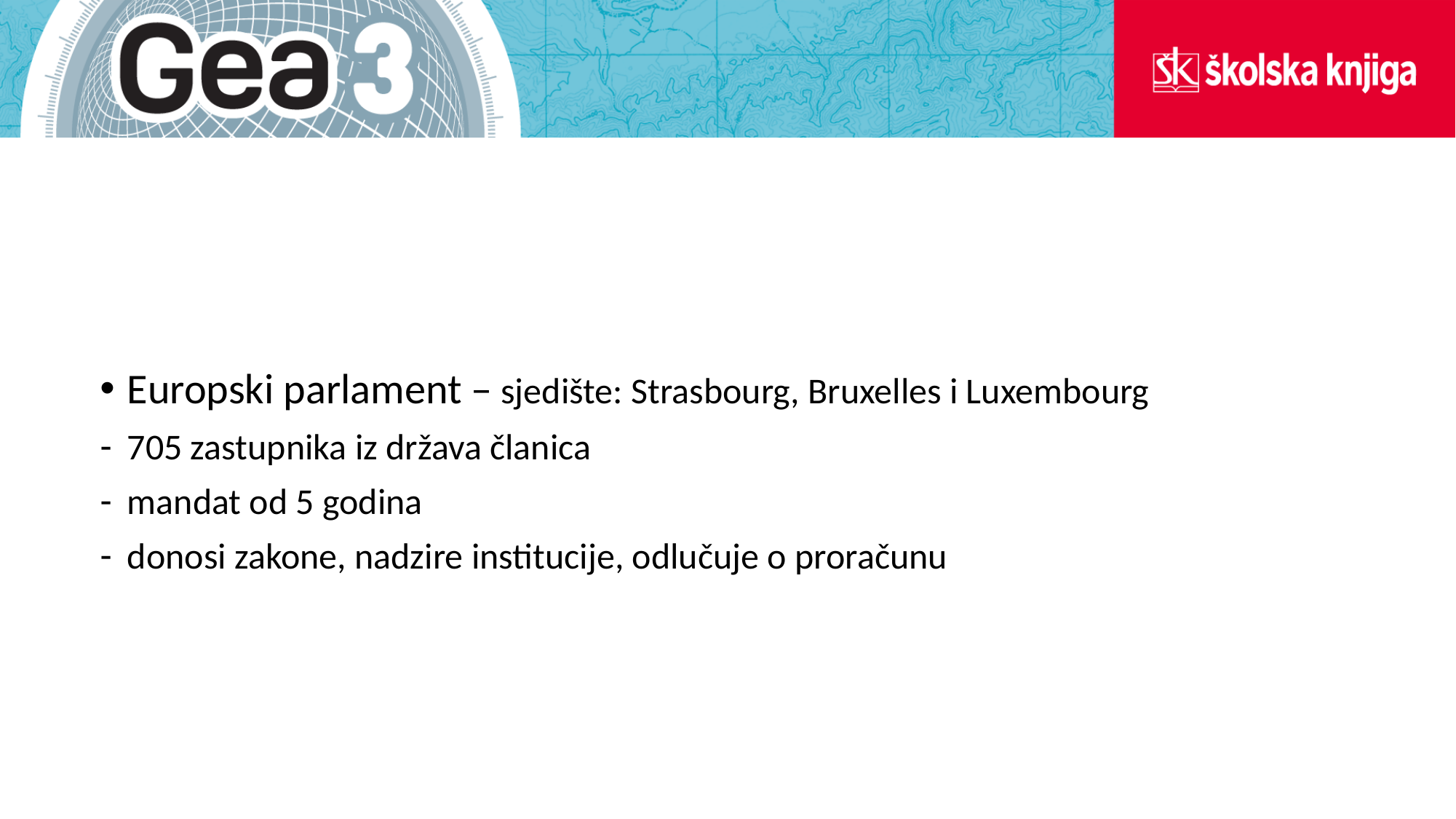

Europski parlament – sjedište: Strasbourg, Bruxelles i Luxembourg
705 zastupnika iz država članica
mandat od 5 godina
donosi zakone, nadzire institucije, odlučuje o proračunu